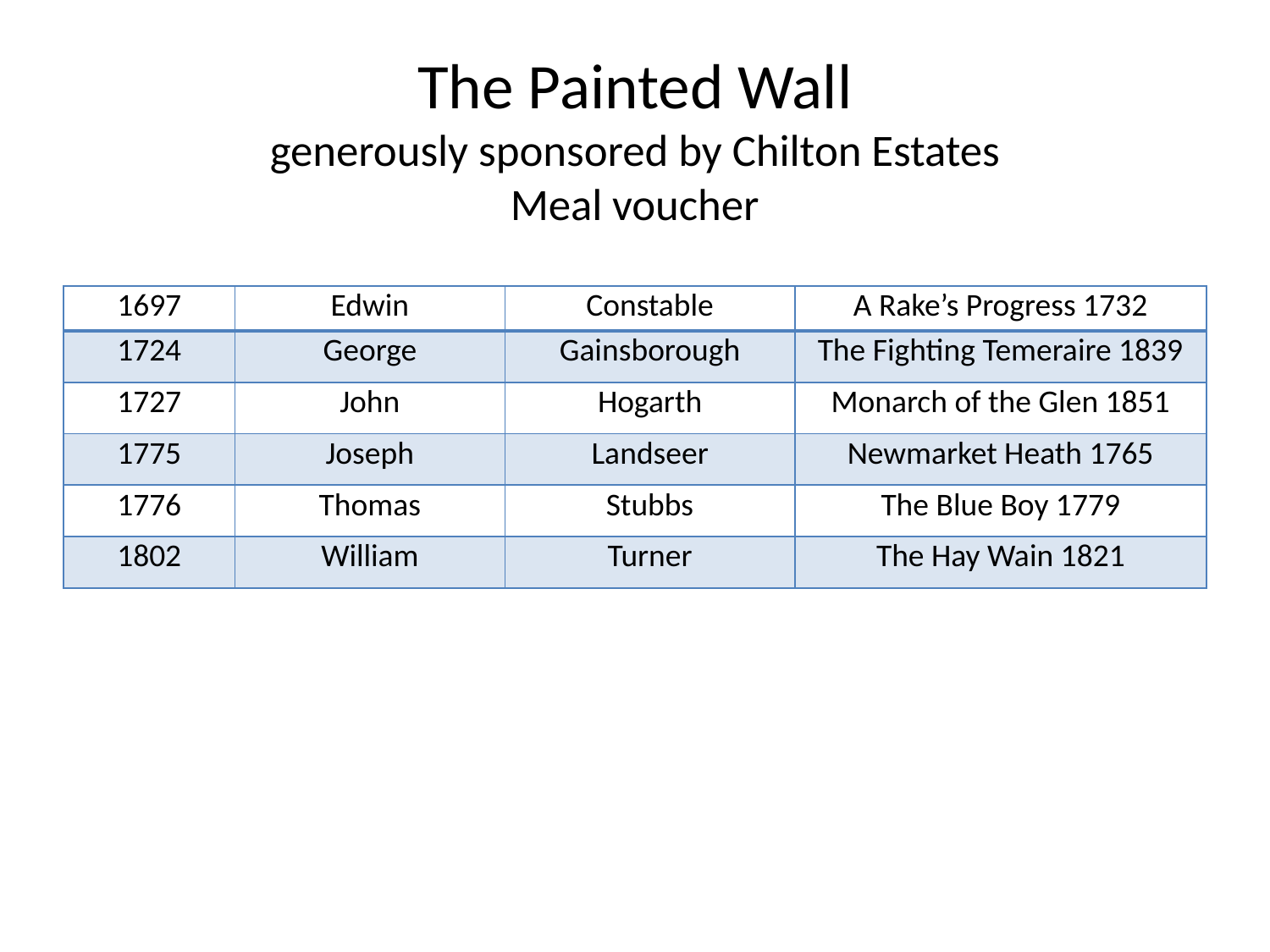

# The Painted Wall generously sponsored by Chilton Estates Meal voucher
| 1697 | Edwin | Constable | A Rake’s Progress 1732 |
| --- | --- | --- | --- |
| 1724 | George | Gainsborough | The Fighting Temeraire 1839 |
| 1727 | John | Hogarth | Monarch of the Glen 1851 |
| 1775 | Joseph | Landseer | Newmarket Heath 1765 |
| 1776 | Thomas | Stubbs | The Blue Boy 1779 |
| 1802 | William | Turner | The Hay Wain 1821 |